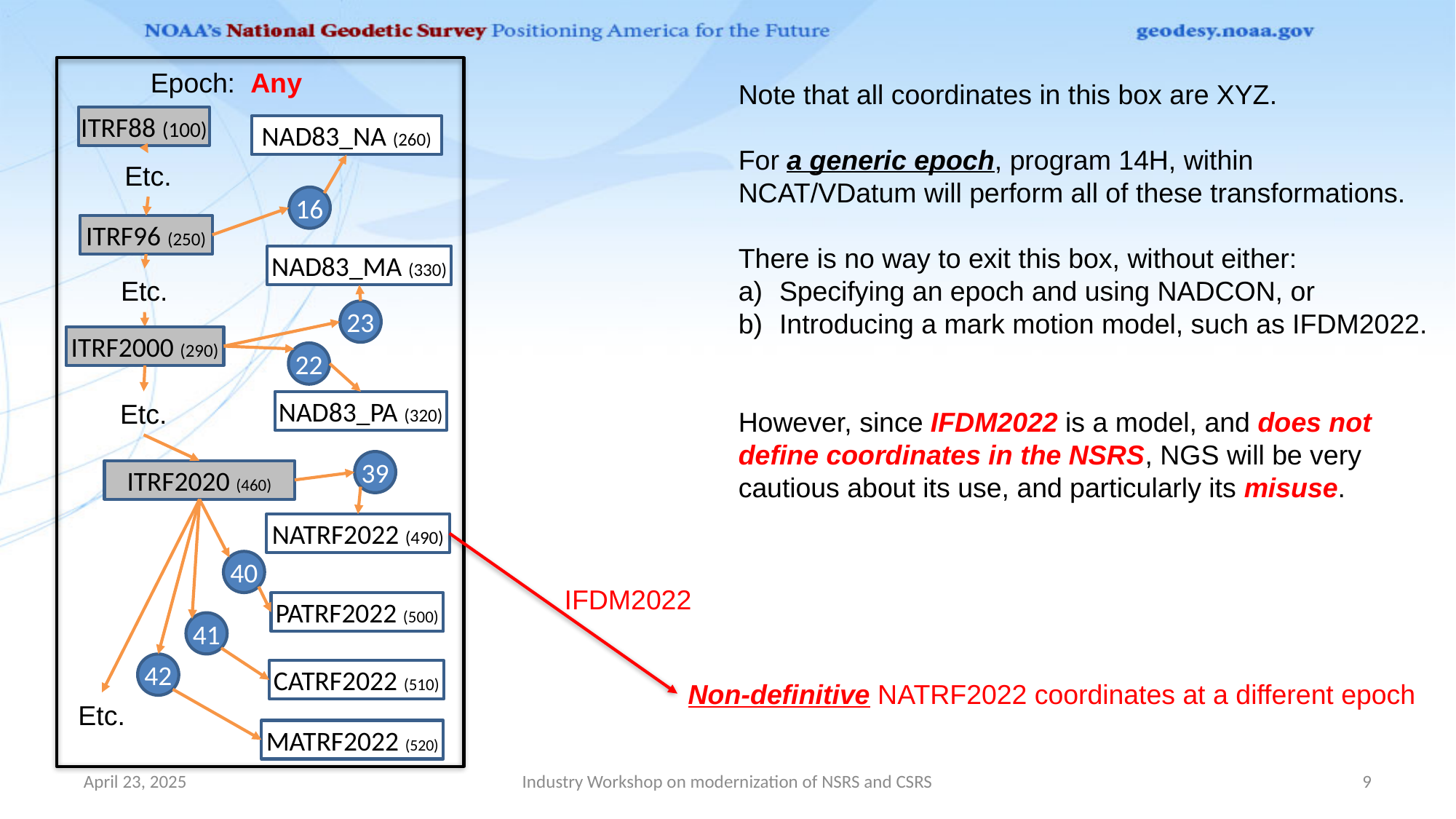

All NGS frames, ITRFs and WGS84s
Connected by 14-parameter Helmert transformations
Epoch 2010.00

Epoch:  Any
ITRF88 (100)
NAD83_NA (260)
Etc.
16
ITRF96 (250)
NAD83_MA (330)
Etc.
23
ITRF2000 (290)
22
Etc.
NAD83_PA (320)
39
ITRF2020 (460)
NATRF2022 (490)
40
PATRF2022 (500)
41
42
CATRF2022 (510)
Etc.
MATRF2022 (520)
Note that all coordinates in this box are XYZ.

For a generic epoch, program 14H, within NCAT/VDatum will perform all of these transformations.

There is no way to exit this box, without either:
Specifying an epoch and using NADCON, or
Introducing a mark motion model, such as IFDM2022.

However, since IFDM2022 is a model, and does not define coordinates in the NSRS, NGS will be very cautious about its use, and particularly its misuse.

IFDM2022
Non-definitive NATRF2022 coordinates at a different epoch
April 23, 2025
Industry Workshop on modernization of NSRS and CSRS
9